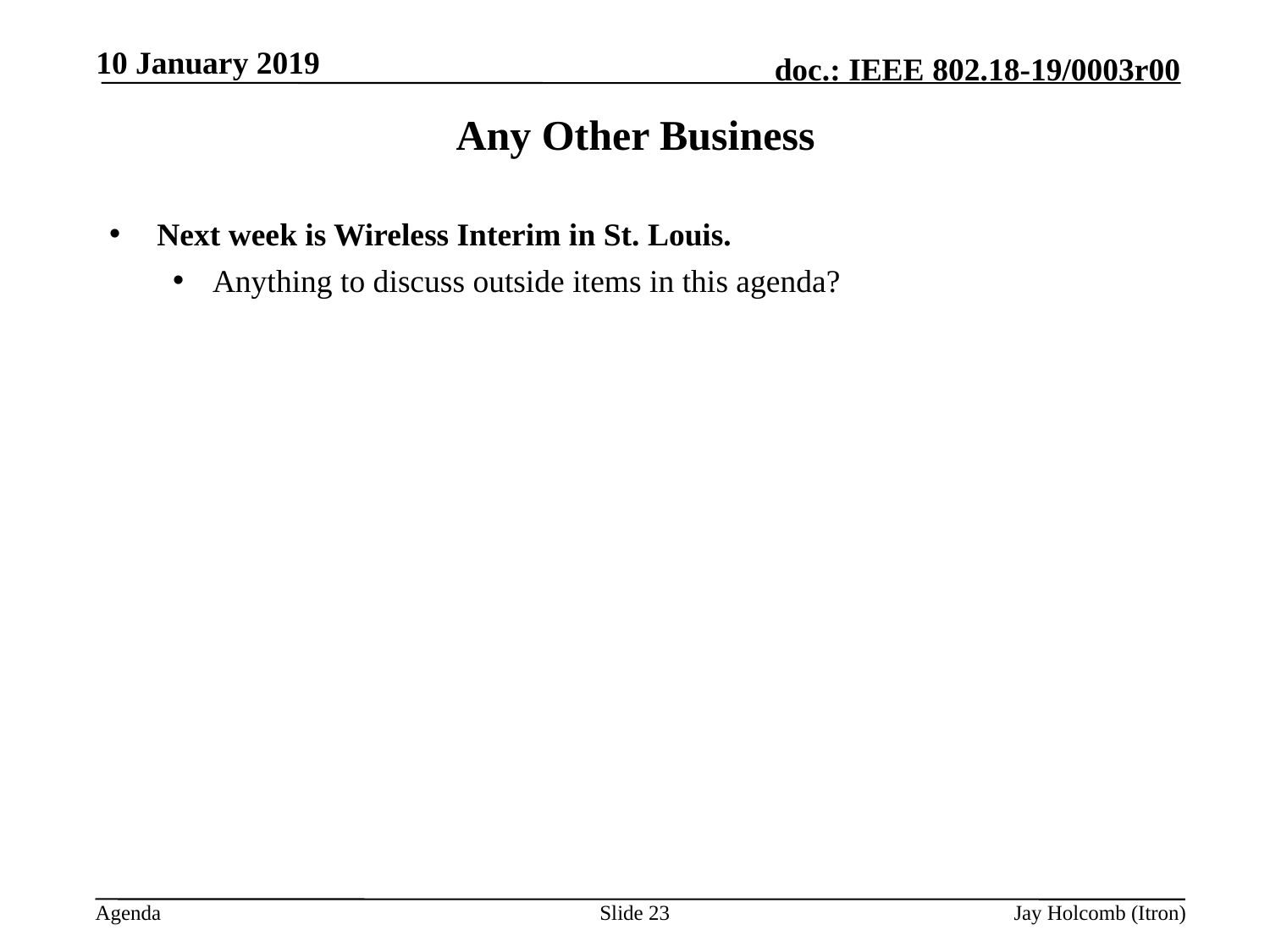

10 January 2019
# Any Other Business

Next week is Wireless Interim in St. Louis.
Anything to discuss outside items in this agenda?

Slide 23
Jay Holcomb (Itron)